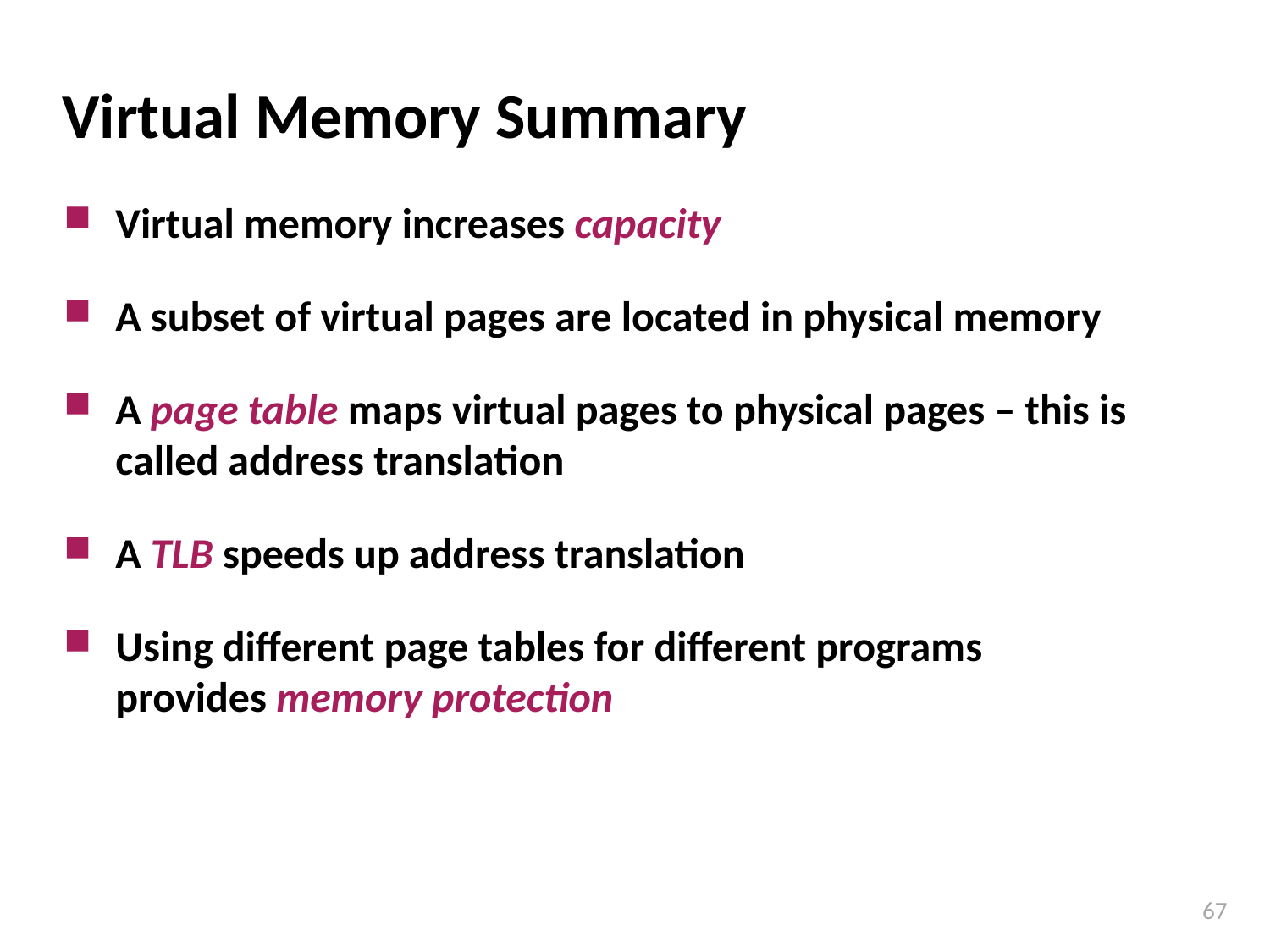

# Virtual Memory Summary

Virtual memory increases capacity
A subset of virtual pages are located in physical memory
A page table maps virtual pages to physical pages – this is called address translation
A TLB speeds up address translation
Using different page tables for different programs provides memory protection